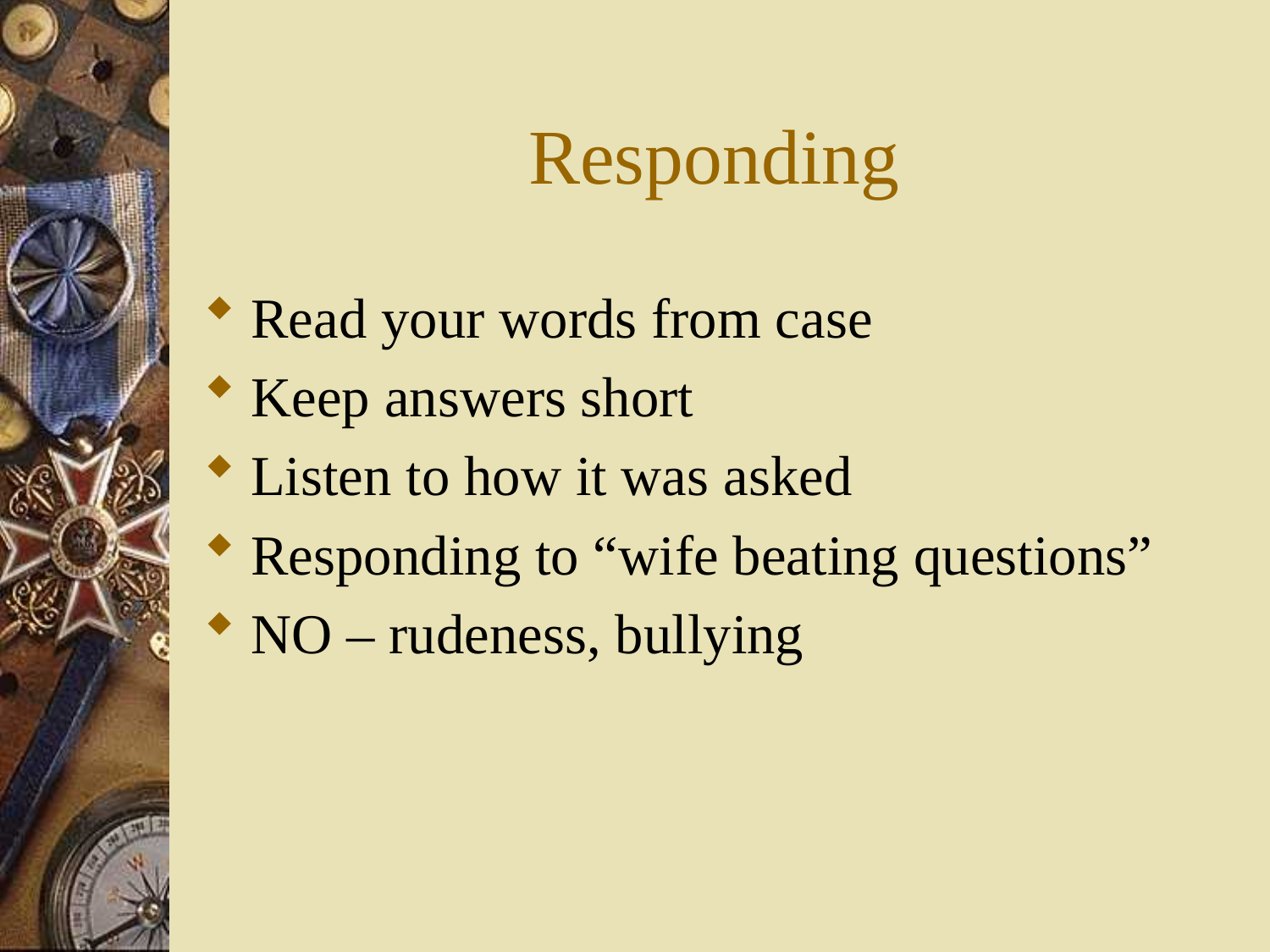

# Responding
Read your words from case
Keep answers short
Listen to how it was asked
Responding to “wife beating questions”
NO – rudeness, bullying